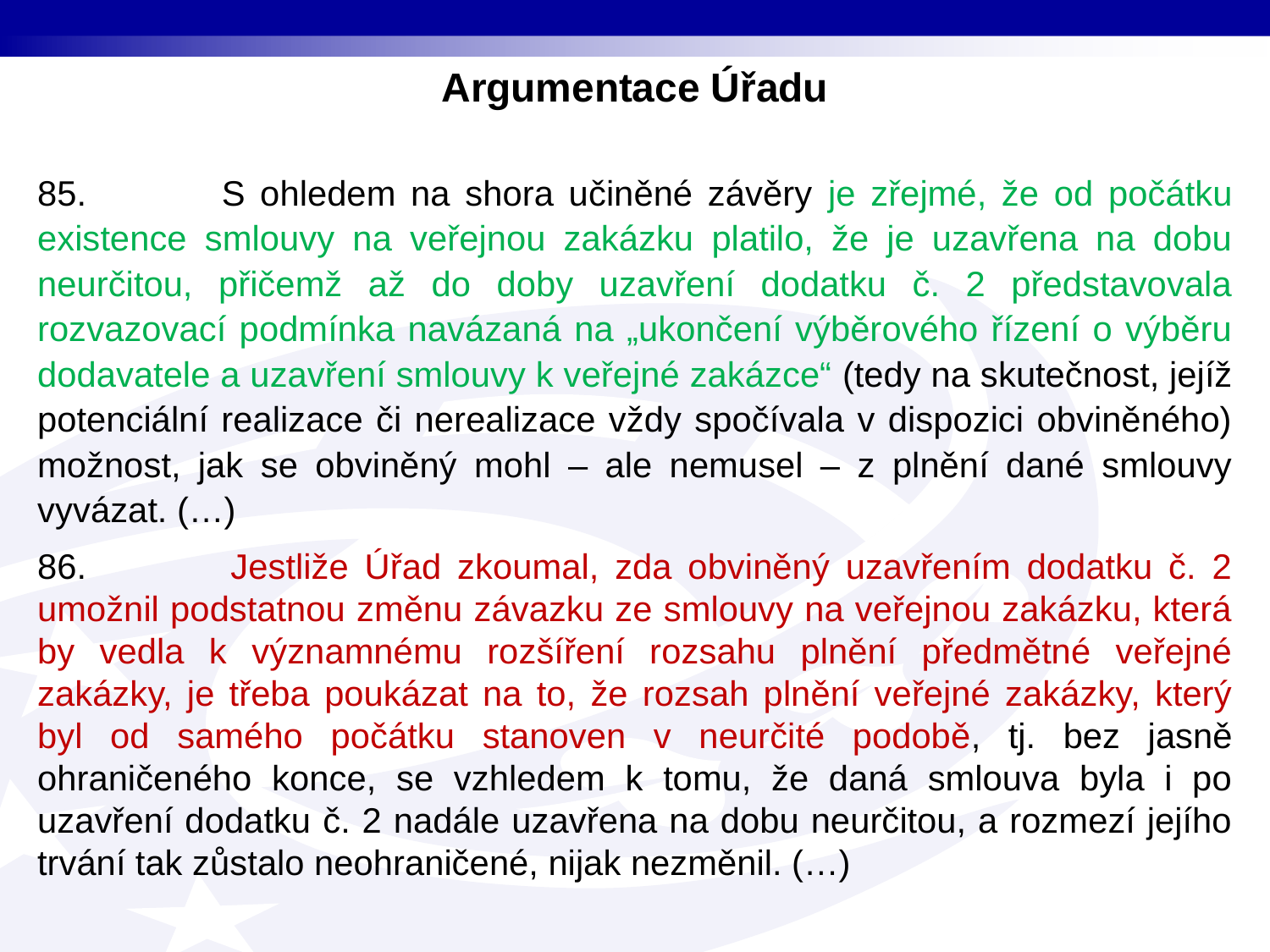

Argumentace Úřadu
85.         S ohledem na shora učiněné závěry je zřejmé, že od počátku existence smlouvy na veřejnou zakázku platilo, že je uzavřena na dobu neurčitou, přičemž až do doby uzavření dodatku č. 2 představovala rozvazovací podmínka navázaná na „ukončení výběrového řízení o výběru dodavatele a uzavření smlouvy k veřejné zakázce“ (tedy na skutečnost, jejíž potenciální realizace či nerealizace vždy spočívala v dispozici obviněného) možnost, jak se obviněný mohl – ale nemusel – z plnění dané smlouvy vyvázat. (…)
86.         Jestliže Úřad zkoumal, zda obviněný uzavřením dodatku č. 2 umožnil podstatnou změnu závazku ze smlouvy na veřejnou zakázku, která by vedla k významnému rozšíření rozsahu plnění předmětné veřejné zakázky, je třeba poukázat na to, že rozsah plnění veřejné zakázky, který byl od samého počátku stanoven v neurčité podobě, tj. bez jasně ohraničeného konce, se vzhledem k tomu, že daná smlouva byla i po uzavření dodatku č. 2 nadále uzavřena na dobu neurčitou, a rozmezí jejího trvání tak zůstalo neohraničené, nijak nezměnil. (…)